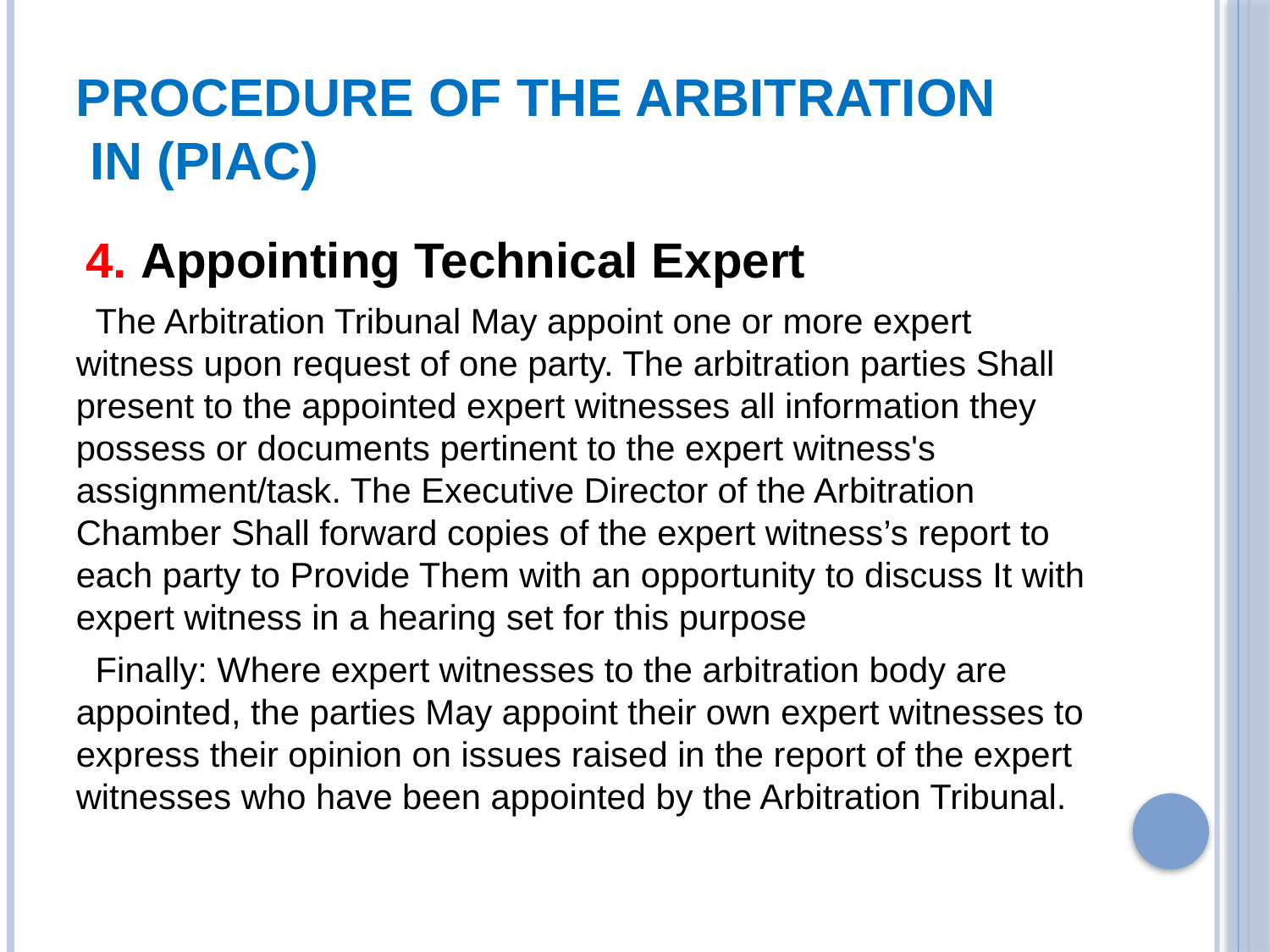

# Procedure of The Arbitration in (PIAC)
 4. Appointing Technical Expert
  The Arbitration Tribunal May appoint one or more expert witness upon request of one party. The arbitration parties Shall present to the appointed expert witnesses all information they possess or documents pertinent to the expert witness's assignment/task. The Executive Director of the Arbitration Chamber Shall forward copies of the expert witness’s report to each party to Provide Them with an opportunity to discuss It with expert witness in a hearing set for this purpose
  Finally: Where expert witnesses to the arbitration body are appointed, the parties May appoint their own expert witnesses to express their opinion on issues raised in the report of the expert witnesses who have been appointed by the Arbitration Tribunal.